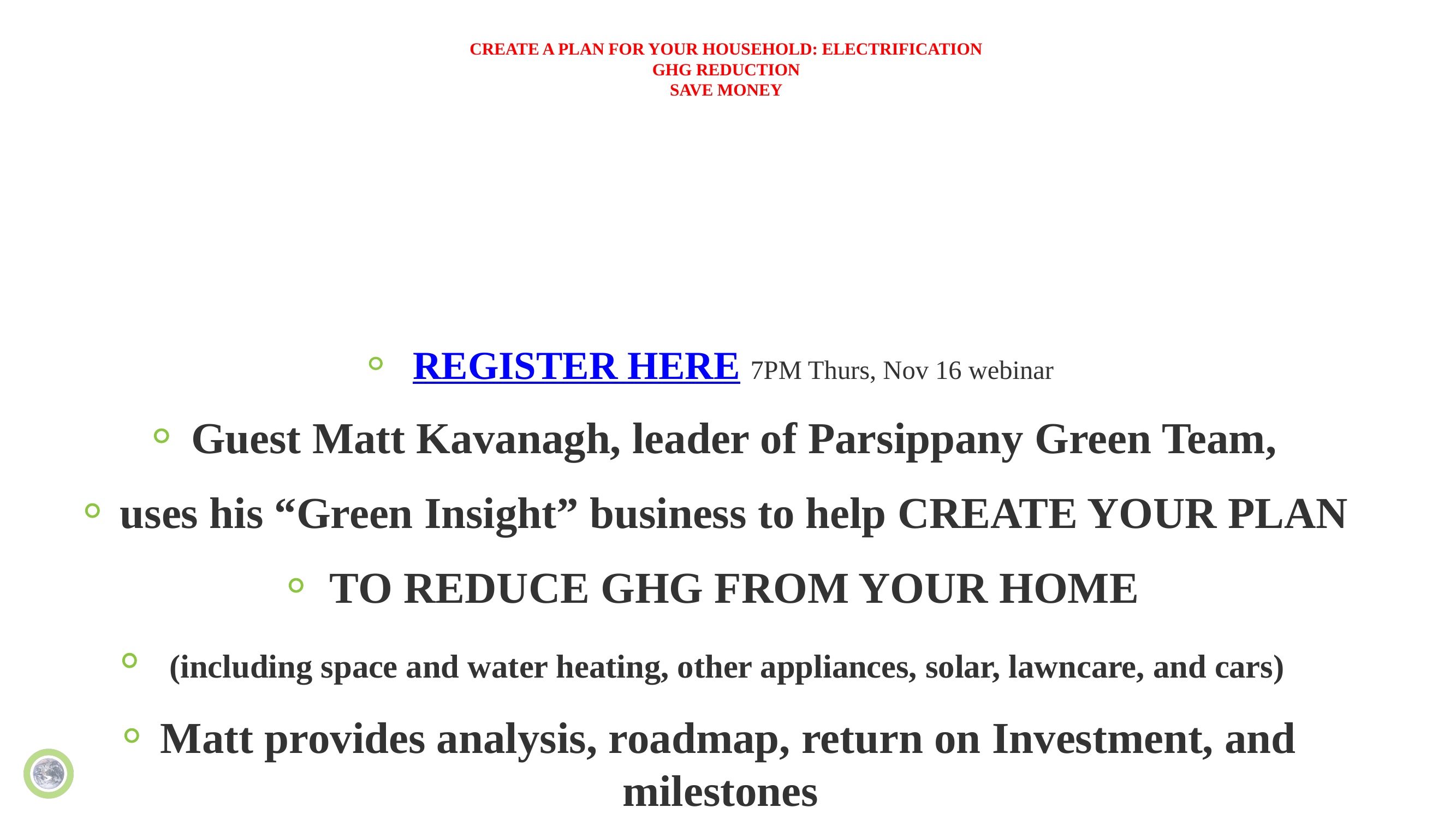

# CREATE A PLAN FOR YOUR HOUSEHOLD: ELECTRIFICATION GHG REDUCTION SAVE MONEY
REGISTER HERE 7PM Thurs, Nov 16 webinar
Guest Matt Kavanagh, leader of Parsippany Green Team,
uses his “Green Insight” business to help CREATE YOUR PLAN
TO REDUCE GHG FROM YOUR HOME
 (including space and water heating, other appliances, solar, lawncare, and cars)
Matt provides analysis, roadmap, return on Investment, and  milestones